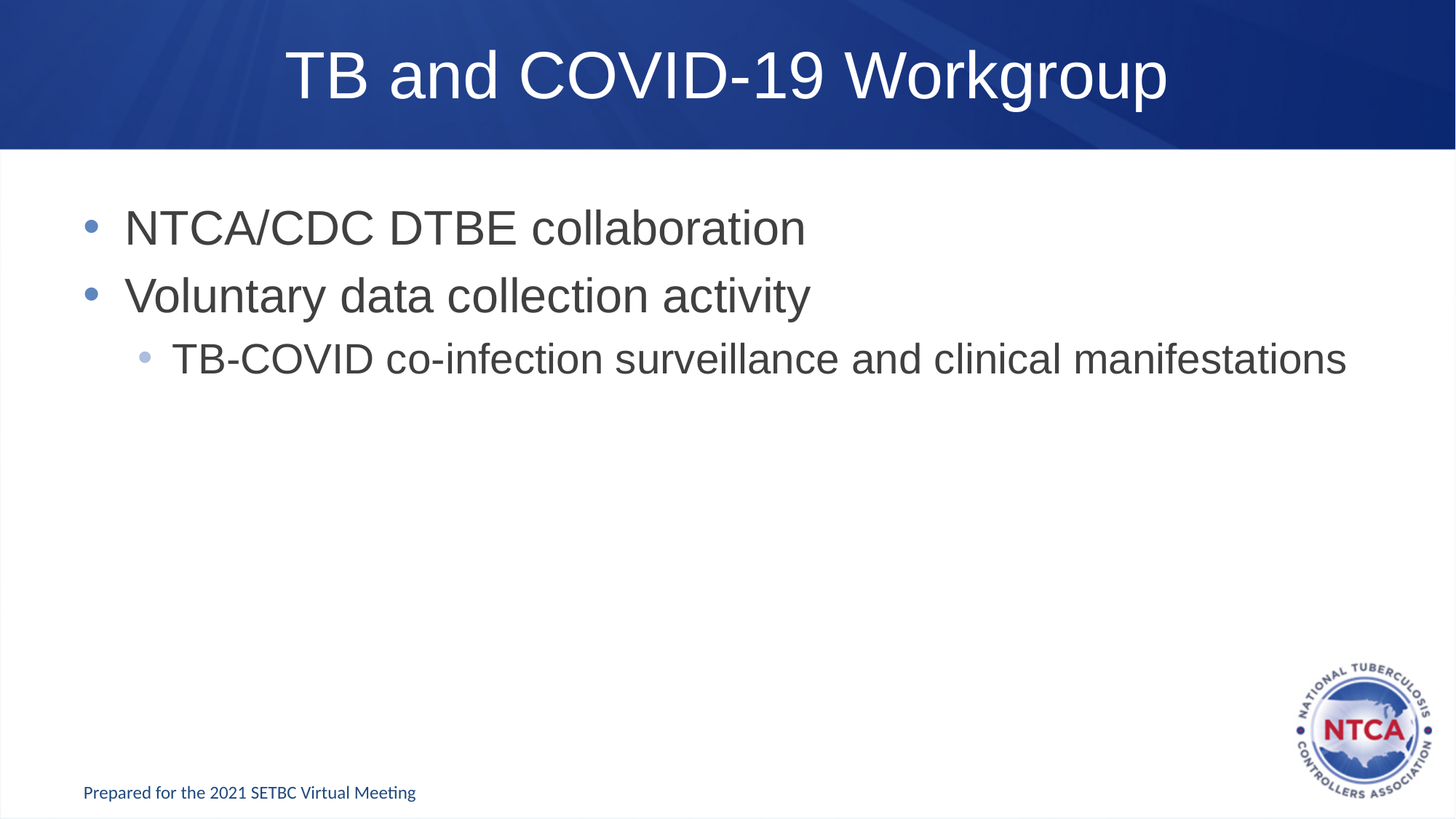

# TB and COVID-19 Workgroup
NTCA/CDC DTBE collaboration
Voluntary data collection activity
TB-COVID co-infection surveillance and clinical manifestations
Prepared for the 2021 SETBC Virtual Meeting